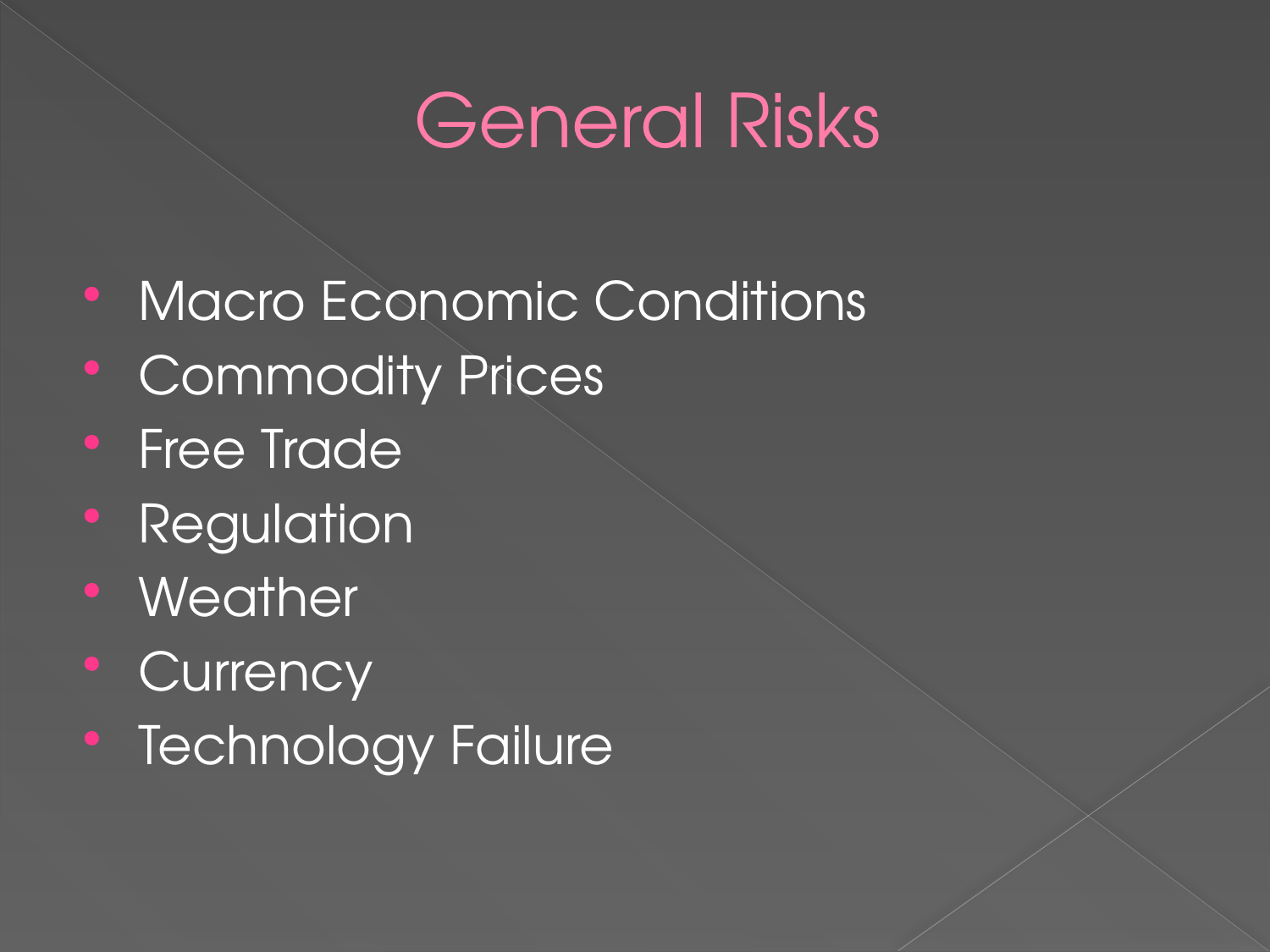

# General Risks
Macro Economic Conditions
Commodity Prices
Free Trade
Regulation
Weather
Currency
Technology Failure